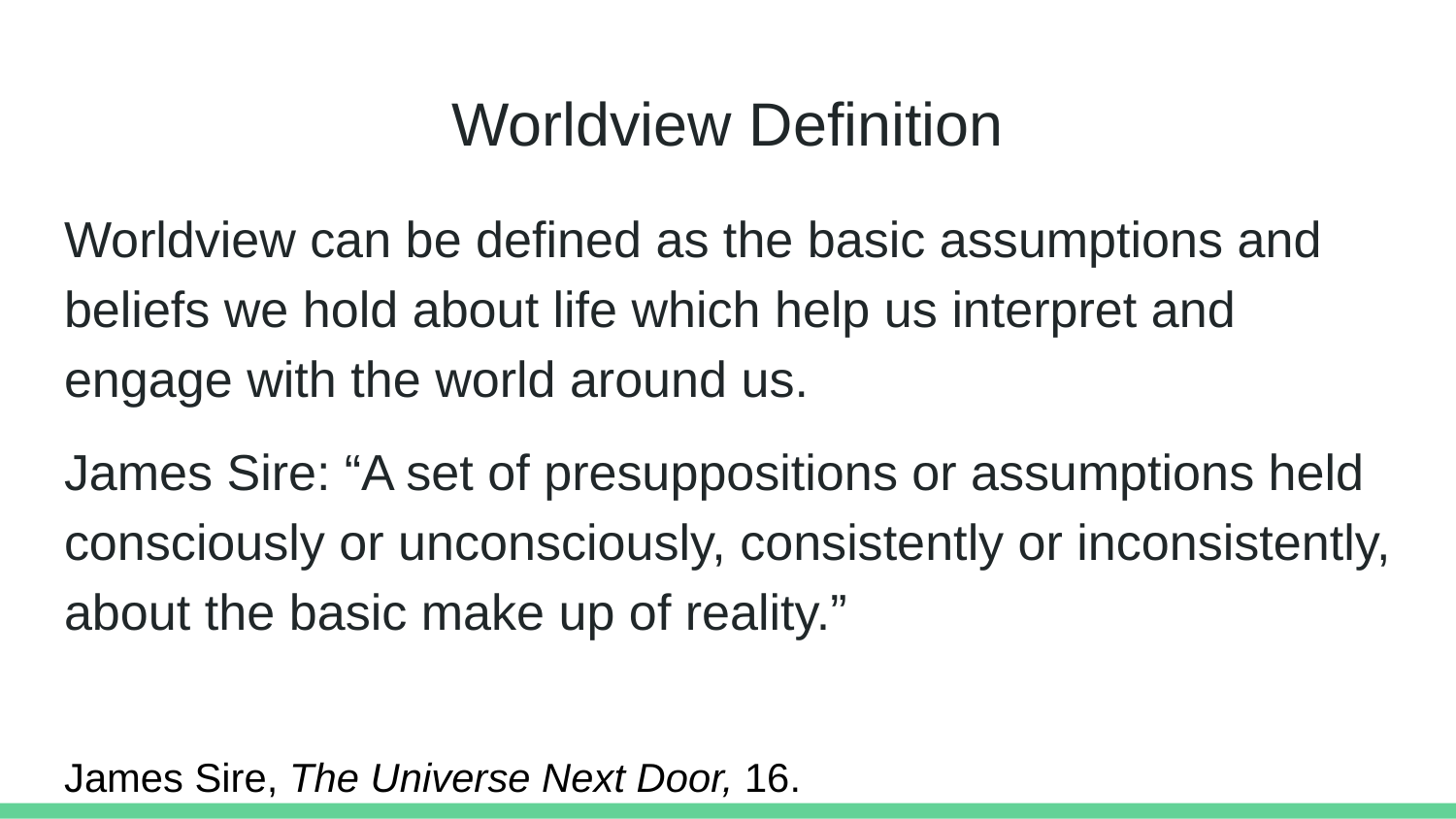

# Worldview Definition
Worldview can be defined as the basic assumptions and beliefs we hold about life which help us interpret and engage with the world around us.
James Sire: “A set of presuppositions or assumptions held consciously or unconsciously, consistently or inconsistently, about the basic make up of reality.”

James Sire, The Universe Next Door, 16.